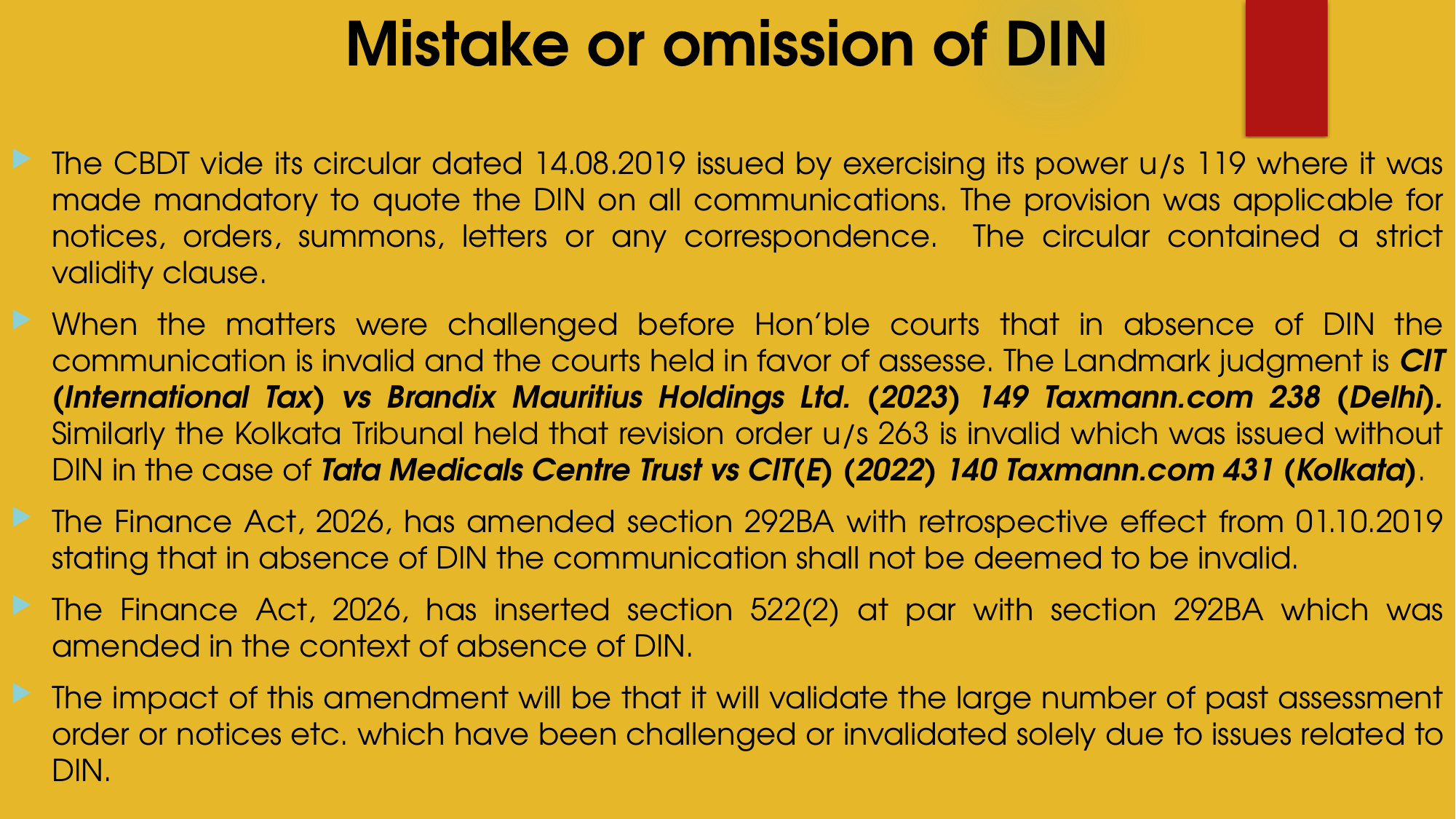

# Mistake or omission of DIN
The CBDT vide its circular dated 14.08.2019 issued by exercising its power u/s 119 where it was made mandatory to quote the DIN on all communications. The provision was applicable for notices, orders, summons, letters or any correspondence.  The circular contained a strict validity clause.
When the matters were challenged before Hon’ble courts that in absence of DIN the communication is invalid and the courts held in favor of assesse. The Landmark judgment is CIT (International Tax) vs Brandix Mauritius Holdings Ltd. (2023) 149 Taxmann.com 238 (Delhi). Similarly the Kolkata Tribunal held that revision order u/s 263 is invalid which was issued without DIN in the case of Tata Medicals Centre Trust vs CIT(E) (2022) 140 Taxmann.com 431 (Kolkata).
The Finance Act, 2026, has amended section 292BA with retrospective effect from 01.10.2019 stating that in absence of DIN the communication shall not be deemed to be invalid.
The Finance Act, 2026, has inserted section 522(2) at par with section 292BA which was amended in the context of absence of DIN.
The impact of this amendment will be that it will validate the large number of past assessment order or notices etc. which have been challenged or invalidated solely due to issues related to DIN.